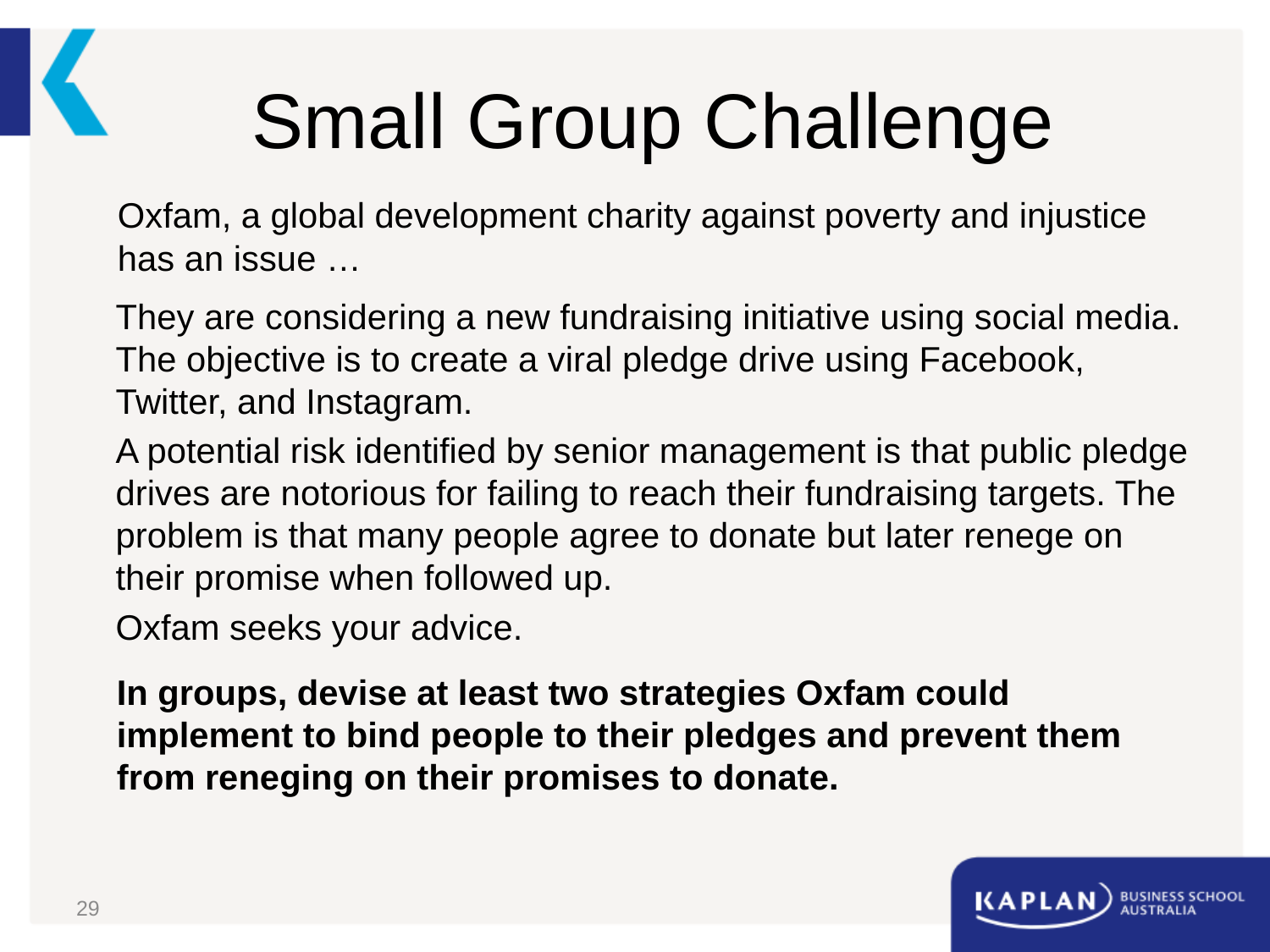

# Small Group Challenge
Oxfam, a global development charity against poverty and injustice has an issue …
They are considering a new fundraising initiative using social media. The objective is to create a viral pledge drive using Facebook, Twitter, and Instagram.
A potential risk identified by senior management is that public pledge drives are notorious for failing to reach their fundraising targets. The problem is that many people agree to donate but later renege on their promise when followed up.
Oxfam seeks your advice.
In groups, devise at least two strategies Oxfam could implement to bind people to their pledges and prevent them from reneging on their promises to donate.
29